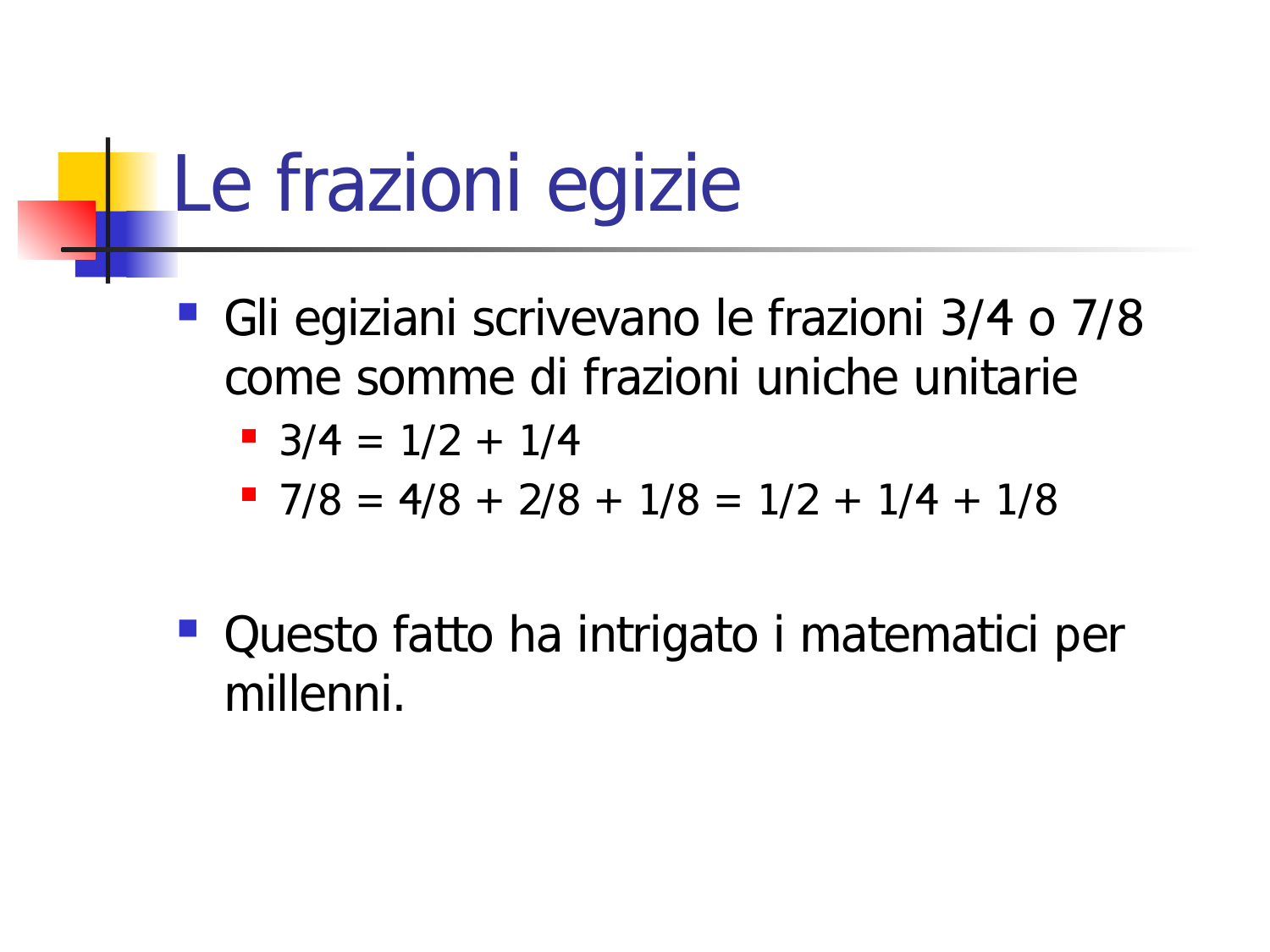

# Le frazioni egizie
Gli egiziani scrivevano le frazioni 3/4 o 7/8 come somme di frazioni uniche unitarie
3/4 = 1/2 + 1/4
7/8 = 4/8 + 2/8 + 1/8 = 1/2 + 1/4 + 1/8

Questo fatto ha intrigato i matematici per millenni.